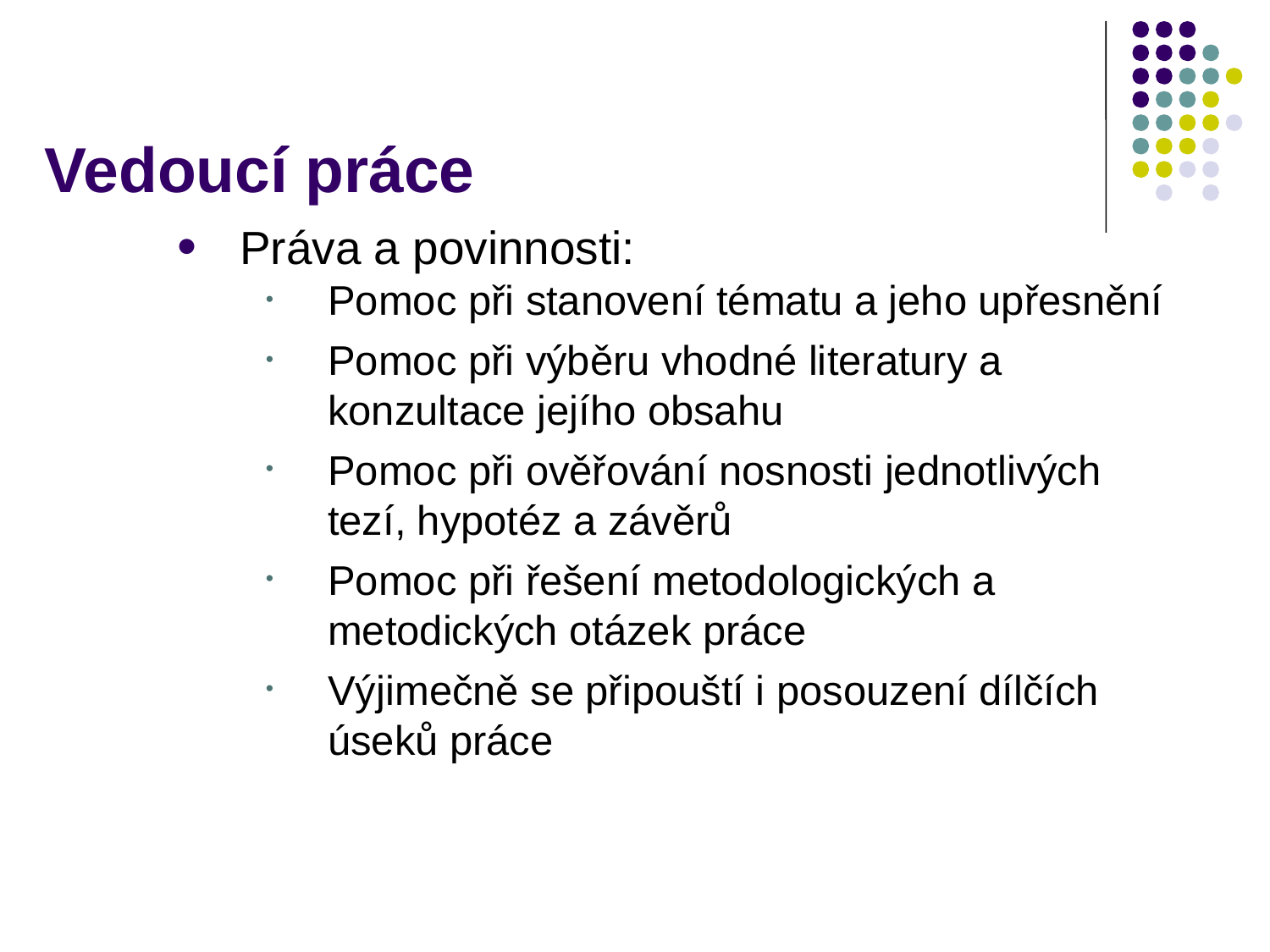

# Vedoucí práce
Práva a povinnosti:
Pomoc při stanovení tématu a jeho upřesnění
Pomoc při výběru vhodné literatury a konzultace jejího obsahu
Pomoc při ověřování nosnosti jednotlivých tezí, hypotéz a závěrů
Pomoc při řešení metodologických a metodických otázek práce
Výjimečně se připouští i posouzení dílčích úseků práce